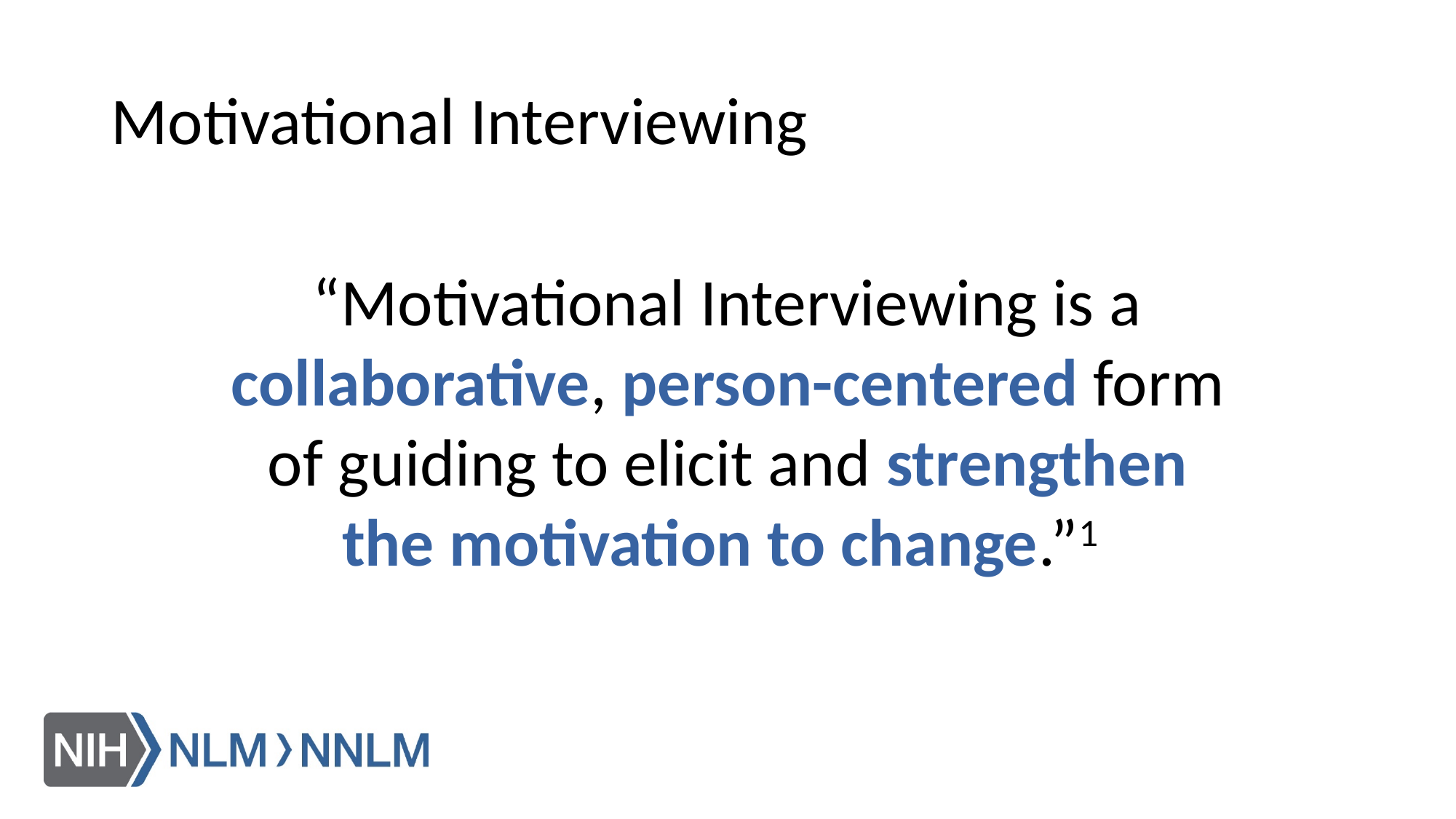

# Motivational Interviewing
“Motivational Interviewing is a collaborative, person-centered form of guiding to elicit and strengthen the motivation to change.”1